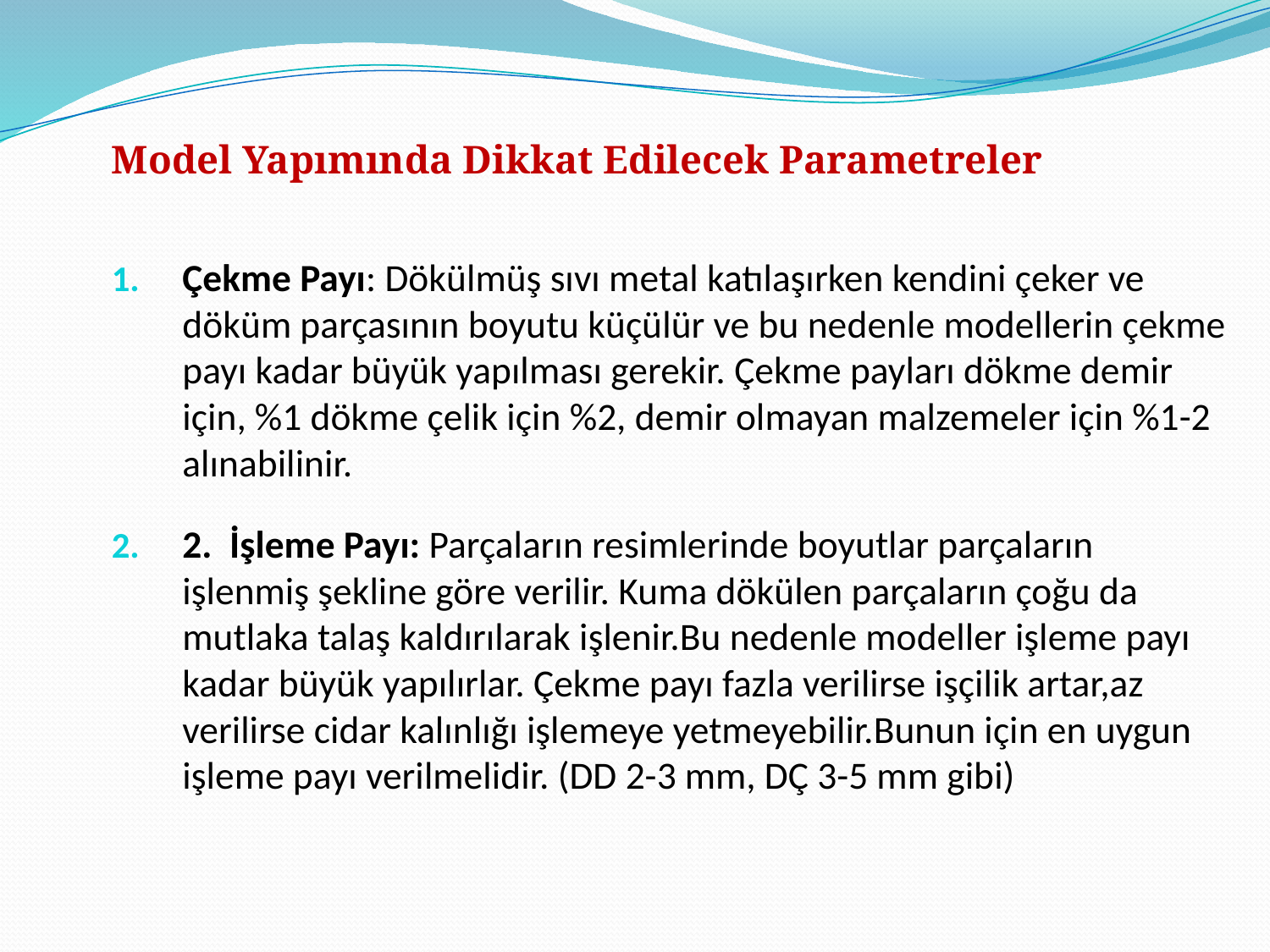

Model Yapımında Dikkat Edilecek Parametreler

Çekme Payı: Dökülmüş sıvı metal katılaşırken kendini çeker ve döküm parçasının boyutu küçülür ve bu nedenle modellerin çekme payı kadar büyük yapılması gerekir. Çekme payları dökme demir için, %1 dökme çelik için %2, demir olmayan malzemeler için %1-2 alınabilinir.
2.  İşleme Payı: Parçaların resimlerinde boyutlar parçaların işlenmiş şekline göre verilir. Kuma dökülen parçaların çoğu da mutlaka talaş kaldırılarak işlenir.Bu nedenle modeller işleme payı kadar büyük yapılırlar. Çekme payı fazla verilirse işçilik artar,az verilirse cidar kalınlığı işlemeye yetmeyebilir.Bunun için en uygun işleme payı verilmelidir. (DD 2-3 mm, DÇ 3-5 mm gibi)